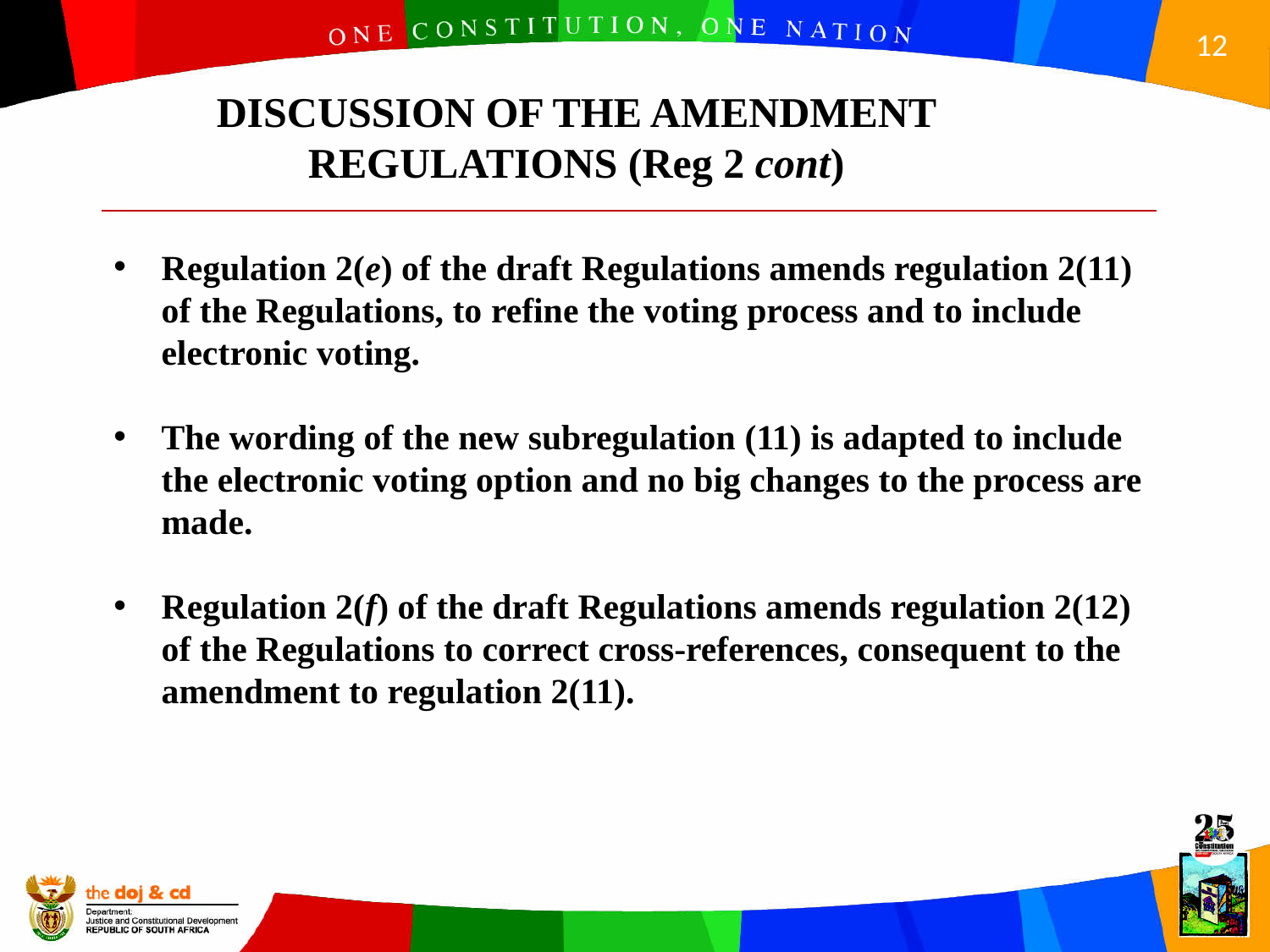

DISCUSSION OF THE AMENDMENT REGULATIONS (Reg 2 cont)
Regulation 2(e) of the draft Regulations amends regulation 2(11) of the Regulations, to refine the voting process and to include electronic voting.

The wording of the new subregulation (11) is adapted to include the electronic voting option and no big changes to the process are made.

Regulation 2(f) of the draft Regulations amends regulation 2(12) of the Regulations to correct cross-references, consequent to the amendment to regulation 2(11).